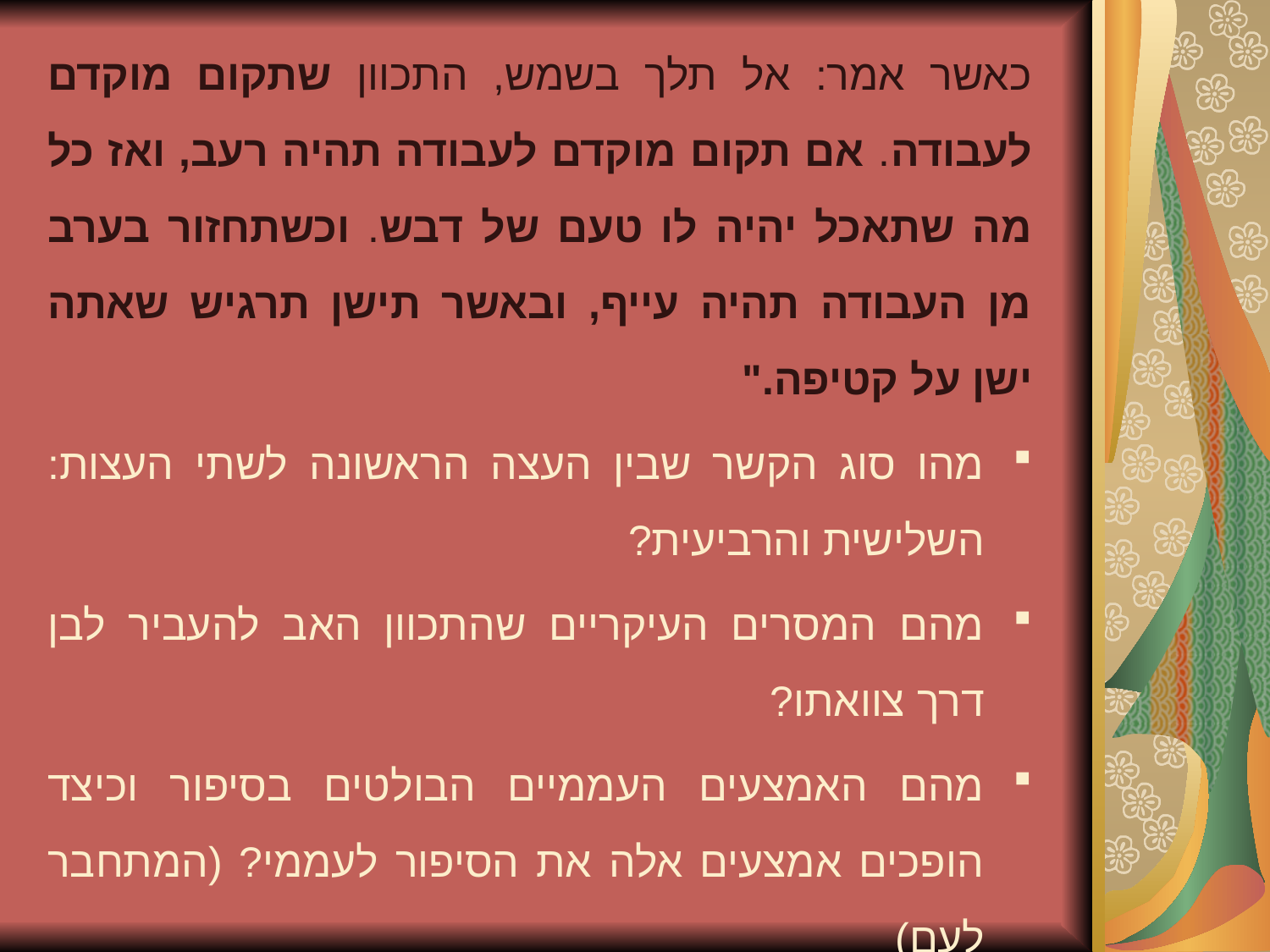

כאשר אמר: אל תלך בשמש, התכוון שתקום מוקדם לעבודה. אם תקום מוקדם לעבודה תהיה רעב, ואז כל מה שתאכל יהיה לו טעם של דבש. וכשתחזור בערב מן העבודה תהיה עייף, ובאשר תישן תרגיש שאתה ישן על קטיפה."
מהו סוג הקשר שבין העצה הראשונה לשתי העצות: השלישית והרביעית?
מהם המסרים העיקריים שהתכוון האב להעביר לבן דרך צוואתו?
מהם האמצעים העממיים הבולטים בסיפור וכיצד הופכים אמצעים אלה את הסיפור לעממי? (המתחבר לעם)